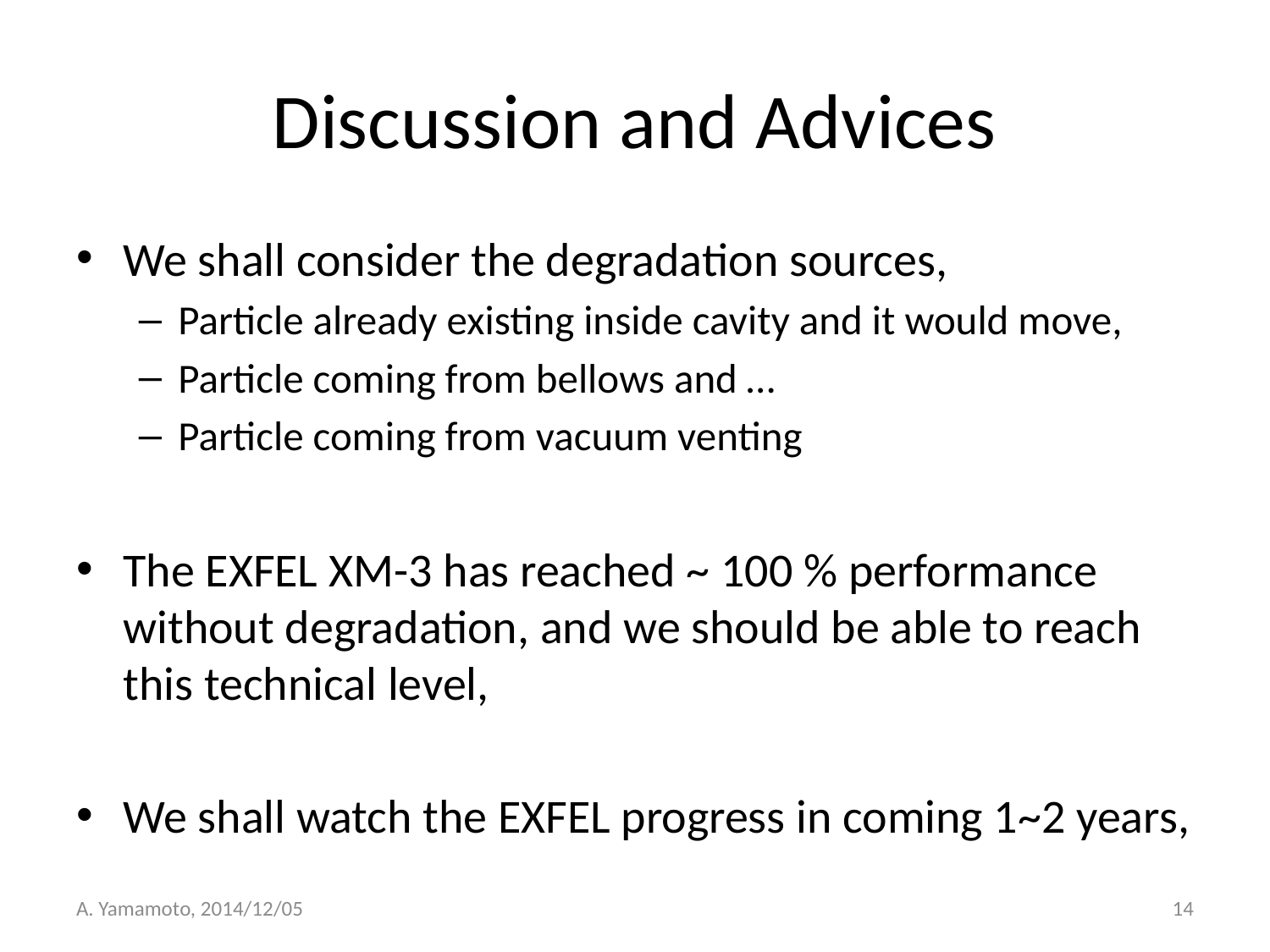

# Discussion and Advices
We shall consider the degradation sources,
Particle already existing inside cavity and it would move,
Particle coming from bellows and …
Particle coming from vacuum venting

The EXFEL XM-3 has reached ~ 100 % performance without degradation, and we should be able to reach this technical level,

We shall watch the EXFEL progress in coming 1~2 years,
A. Yamamoto, 2014/12/05
14